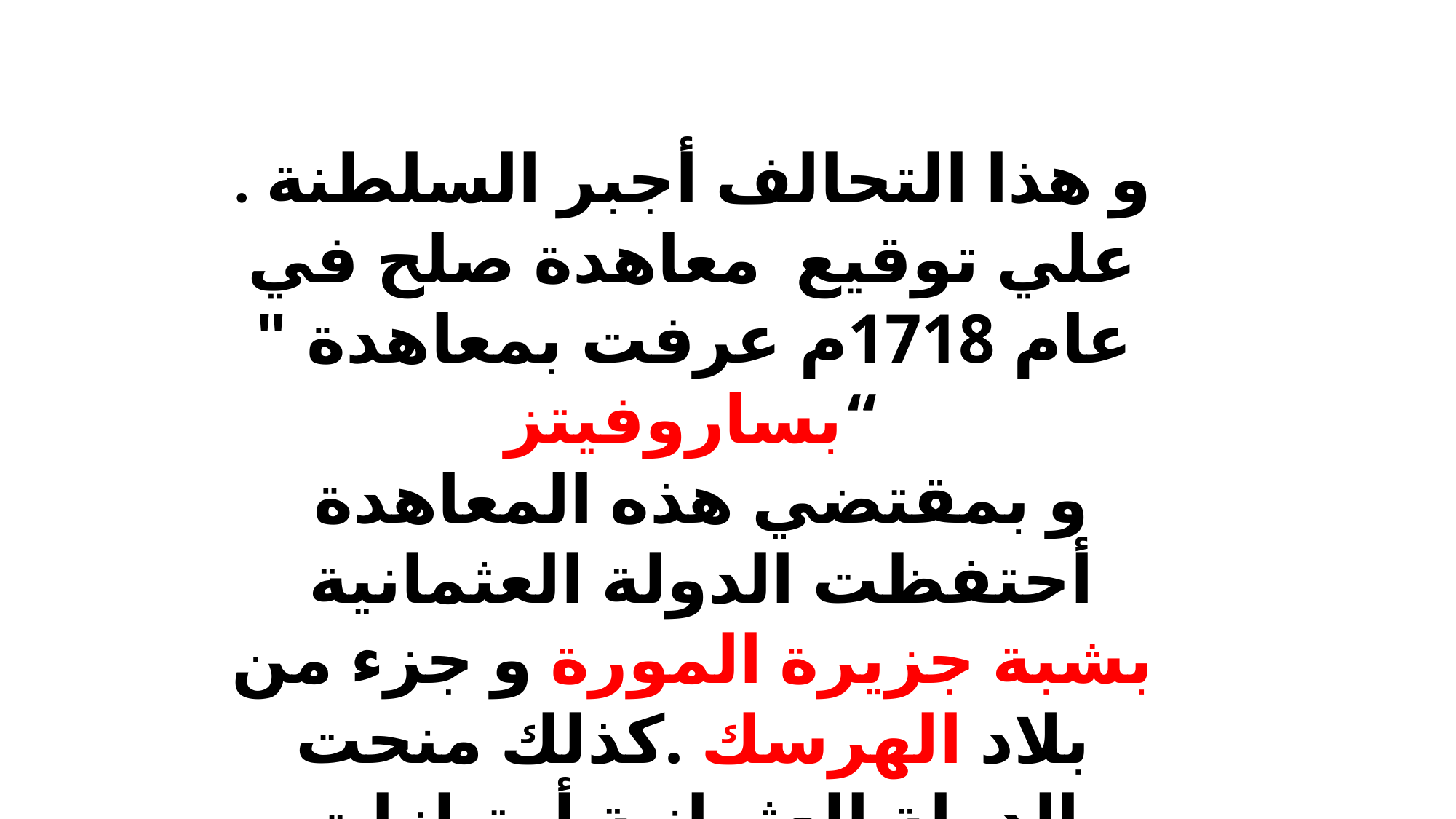

. و هذا التحالف أجبر السلطنة علي توقيع  معاهدة صلح في عام 1718م عرفت بمعاهدة " بساروفيتز“
 و بمقتضي هذه المعاهدة أحتفظت الدولة العثمانية  بشبة جزيرة المورة و جزء من بلاد الهرسك .كذلك منحت الدولة العثمانية أمتيازات تجارية لكلاً من النمسا و البندقية .